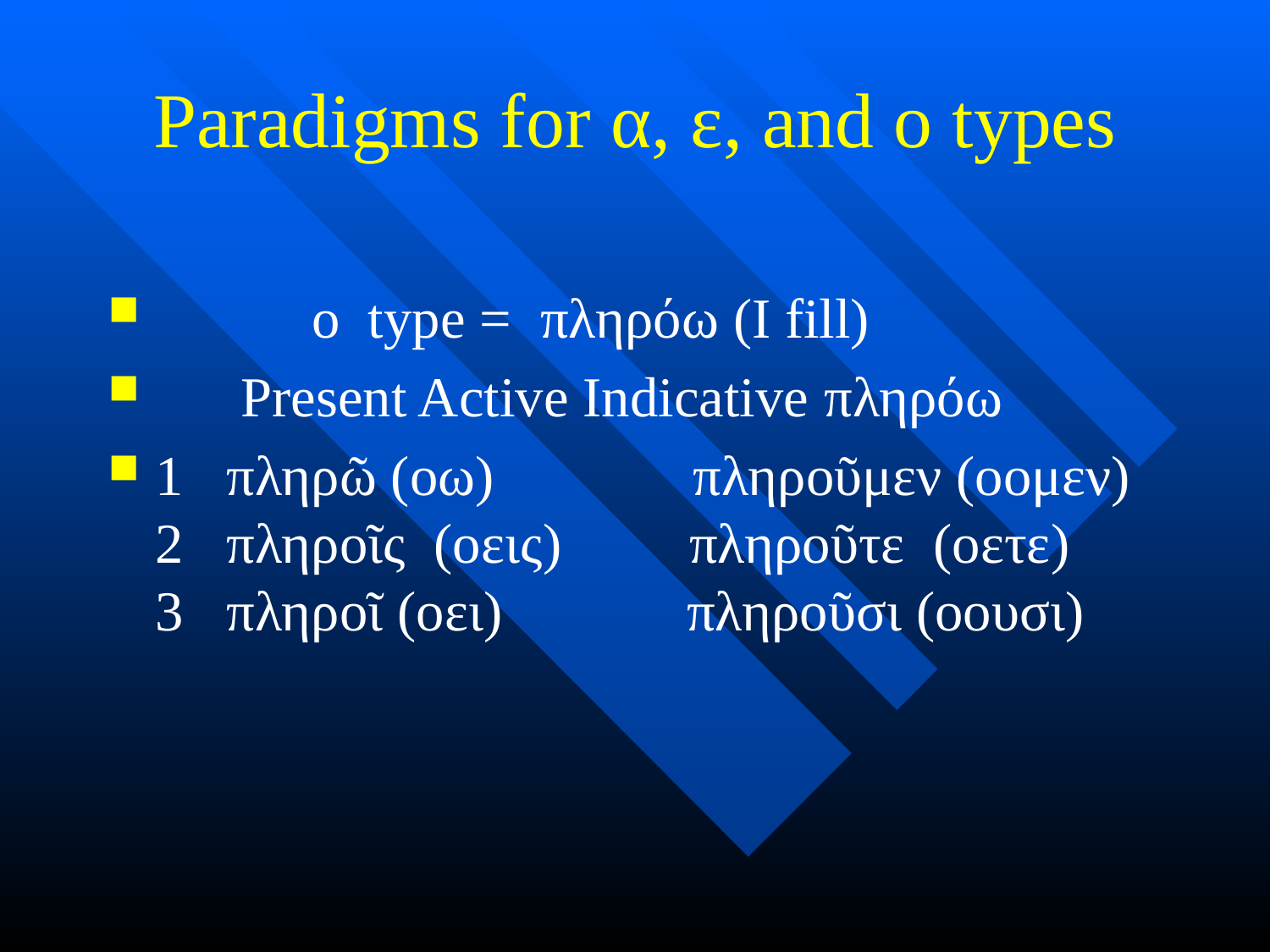

# Paradigms for α, ε, and ο types
           ο  type =  πληρόω (I fill)
      Present Active Indicative πληρόω
1   πληρῶ (οω)              πληροῦμεν (οομεν)
2   πληροῖς  (οεις)         πληροῦτε  (οετε)
3   πληροῖ (οει)             πληροῦσι (οουσι)